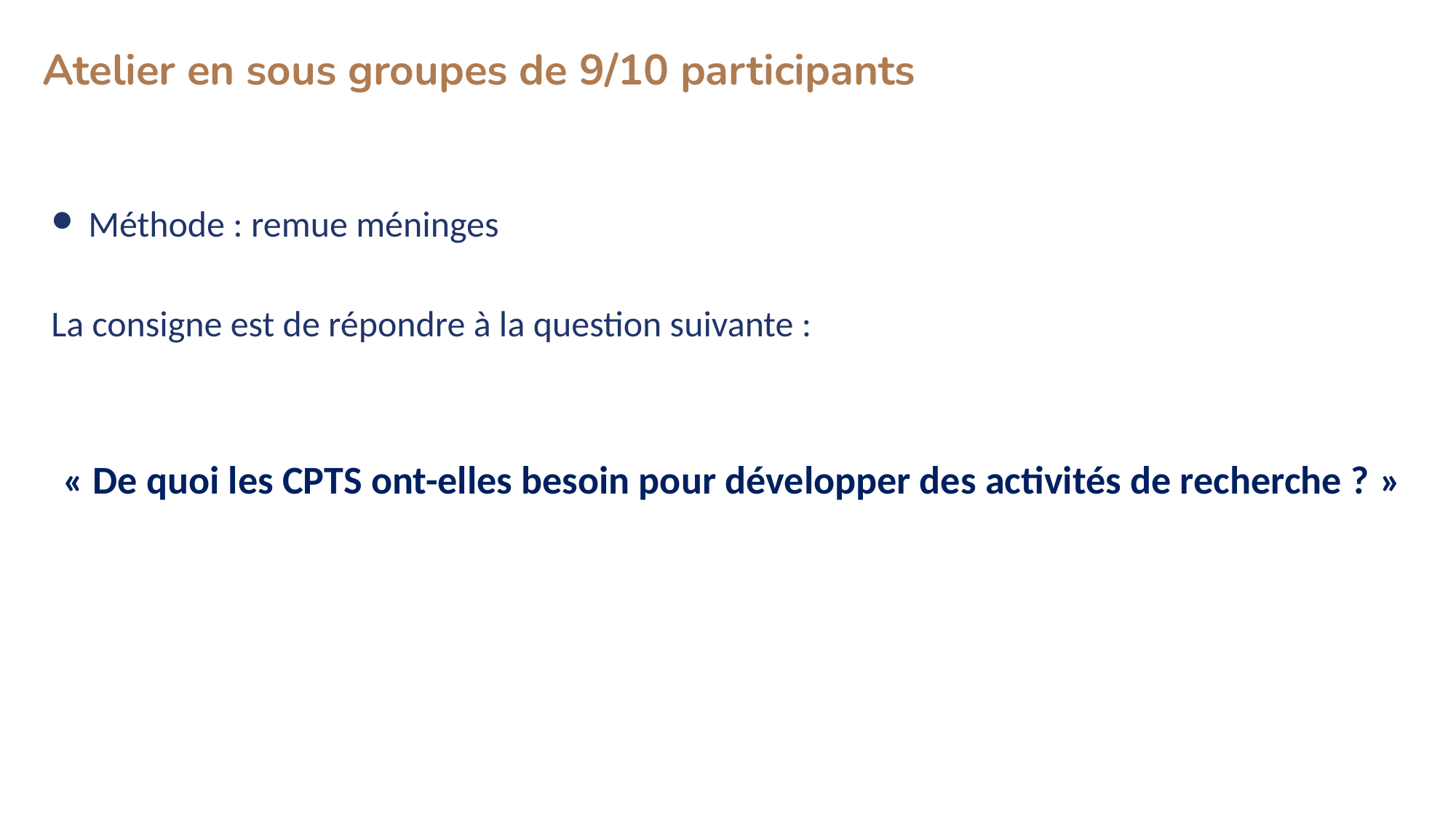

# Atelier en sous groupes de 9/10 participants
Méthode : remue méninges

La consigne est de répondre à la question suivante :

« De quoi les CPTS ont-elles besoin pour développer des activités de recherche ? »